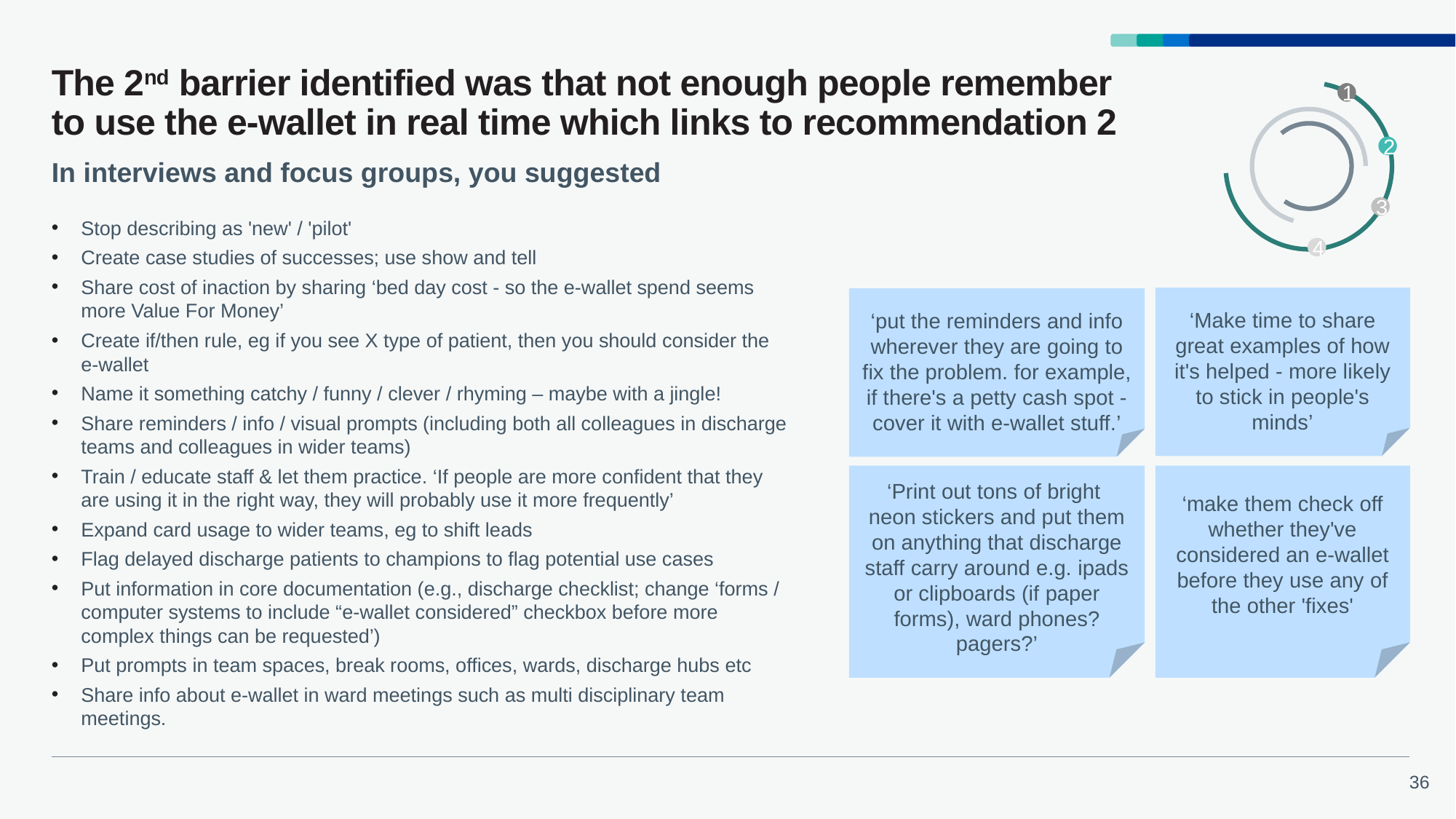

# The 2nd barrier identified was that not enough people remember to use the e-wallet in real time which links to recommendation 2

1

2
3
4
In interviews and focus groups, you suggested
Stop describing as 'new' / 'pilot'
Create case studies of successes; use show and tell
Share cost of inaction by sharing ‘bed day cost - so the e-wallet spend seems more Value For Money’
Create if/then rule, eg if you see X type of patient, then you should consider the e-wallet
Name it something catchy / funny / clever / rhyming – maybe with a jingle!
Share reminders / info / visual prompts (including both all colleagues in discharge teams and colleagues in wider teams)
Train / educate staff & let them practice. ‘If people are more confident that they are using it in the right way, they will probably use it more frequently’
Expand card usage to wider teams, eg to shift leads
Flag delayed discharge patients to champions to flag potential use cases
Put information in core documentation (e.g., discharge checklist; change ‘forms / computer systems to include “e-wallet considered” checkbox before more complex things can be requested’)
Put prompts in team spaces, break rooms, offices, wards, discharge hubs etc
Share info about e-wallet in ward meetings such as multi disciplinary team meetings.

‘Make time to share great examples of how it's helped - more likely to stick in people's minds’

‘put the reminders and info wherever they are going to fix the problem. for example, if there's a petty cash spot - cover it with e-wallet stuff.’

‘Print out tons of bright
neon stickers and put them on anything that discharge staff carry around e.g. ipads or clipboards (if paper forms), ward phones? pagers?’
‘make them check off whether they've considered an e-wallet before they use any of the other 'fixes'